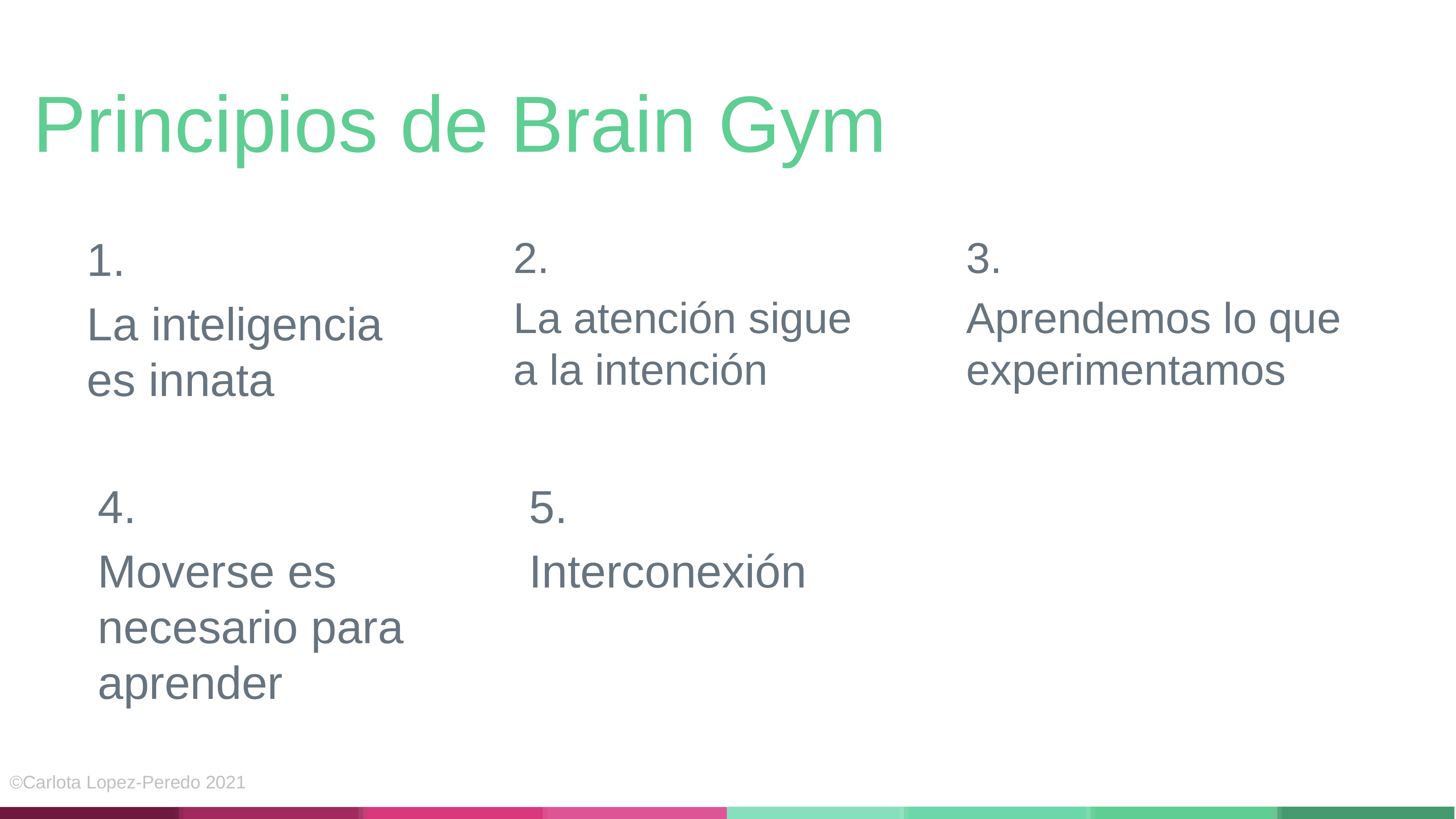

Principios de Brain Gym
1.
La inteligencia es innata
2.
La atención sigue a la intención
3.
Aprendemos lo que experimentamos
4.
Moverse es necesario para aprender
5.
Interconexión
82